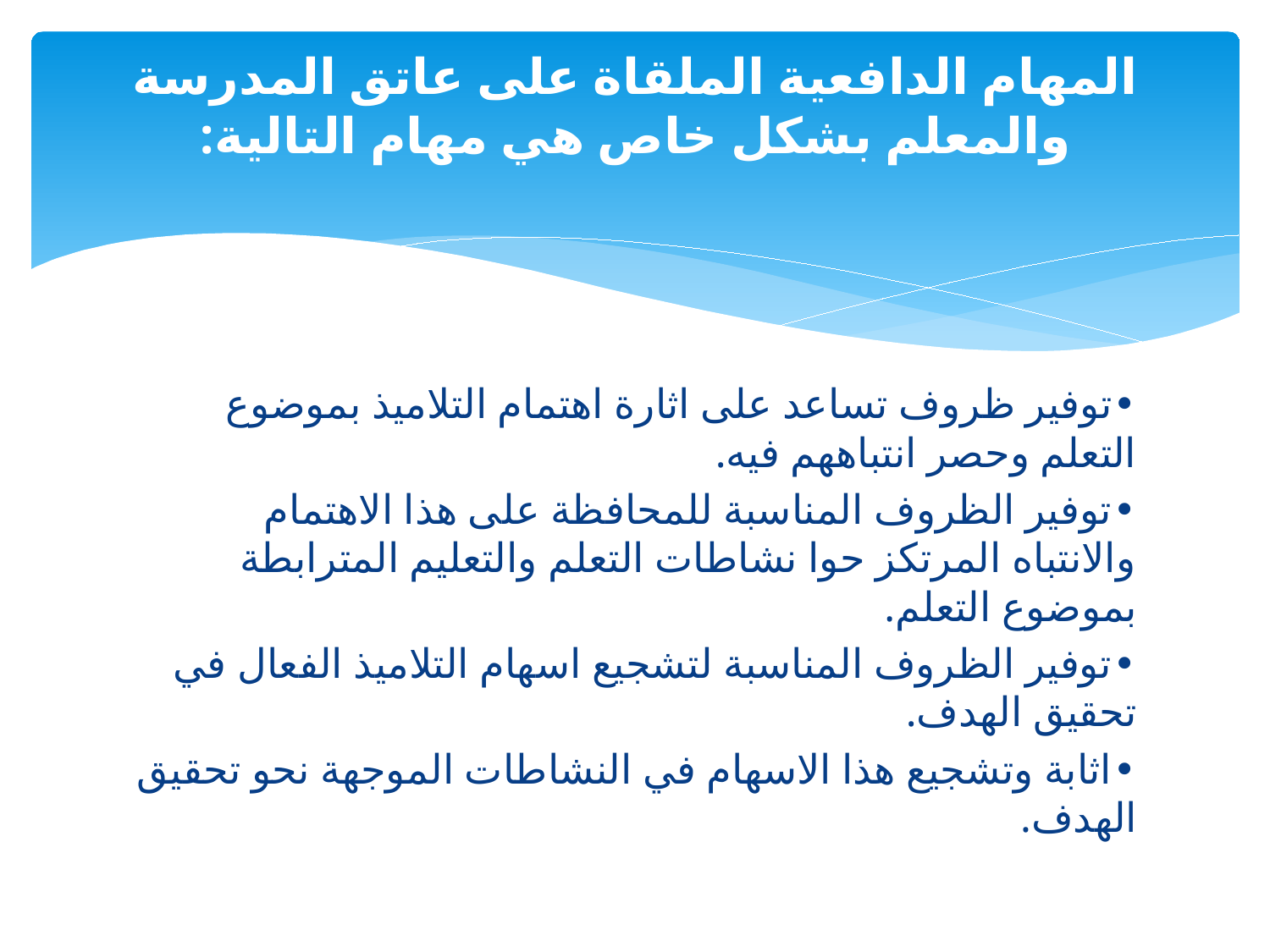

# المهام الدافعية الملقاة على عاتق المدرسة والمعلم بشكل خاص هي مهام التالية:
•	توفير ظروف تساعد على اثارة اهتمام التلاميذ بموضوع التعلم وحصر انتباههم فيه.
•	توفير الظروف المناسبة للمحافظة على هذا الاهتمام والانتباه المرتكز حوا نشاطات التعلم والتعليم المترابطة بموضوع التعلم.
•	توفير الظروف المناسبة لتشجيع اسهام التلاميذ الفعال في تحقيق الهدف.
•	اثابة وتشجيع هذا الاسهام في النشاطات الموجهة نحو تحقيق الهدف.